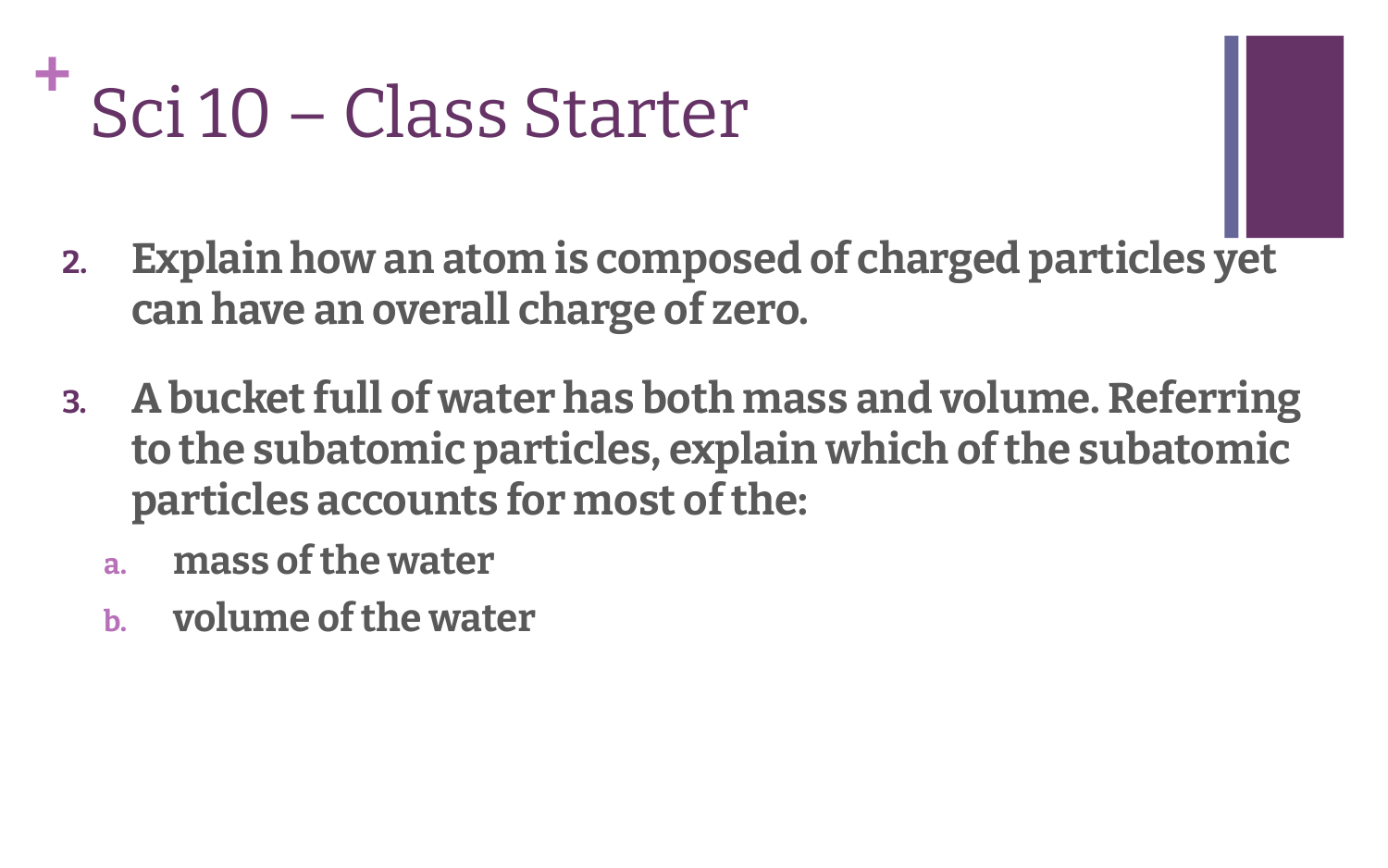

# Sci 10 – Class Starter
Explain how an atom is composed of charged particles yet can have an overall charge of zero.
A bucket full of water has both mass and volume. Referring to the subatomic particles, explain which of the subatomic particles accounts for most of the:
mass of the water
volume of the water